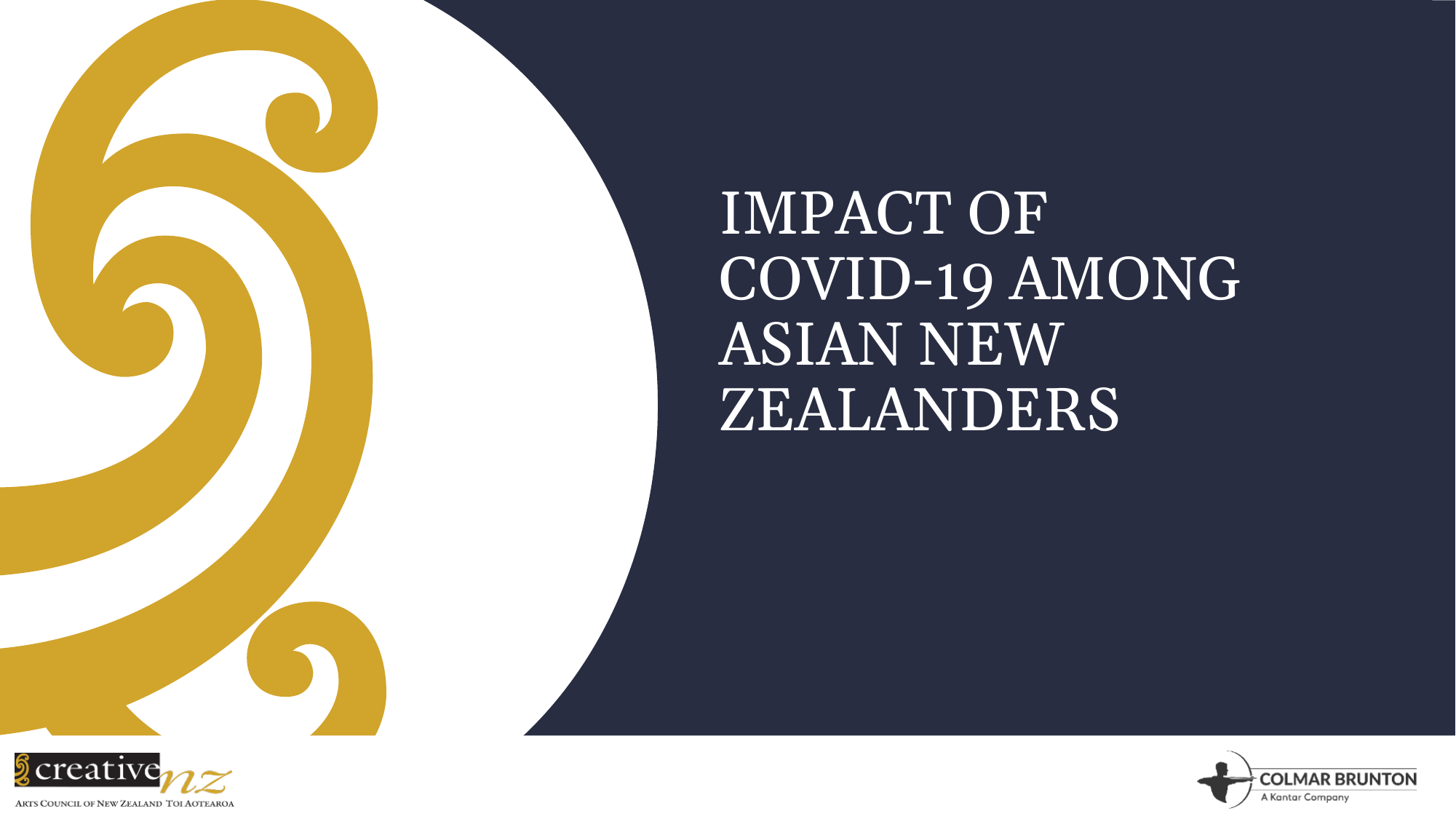

# Impact of COVID-19 AMONG ASIAN NEW ZEALANDERS